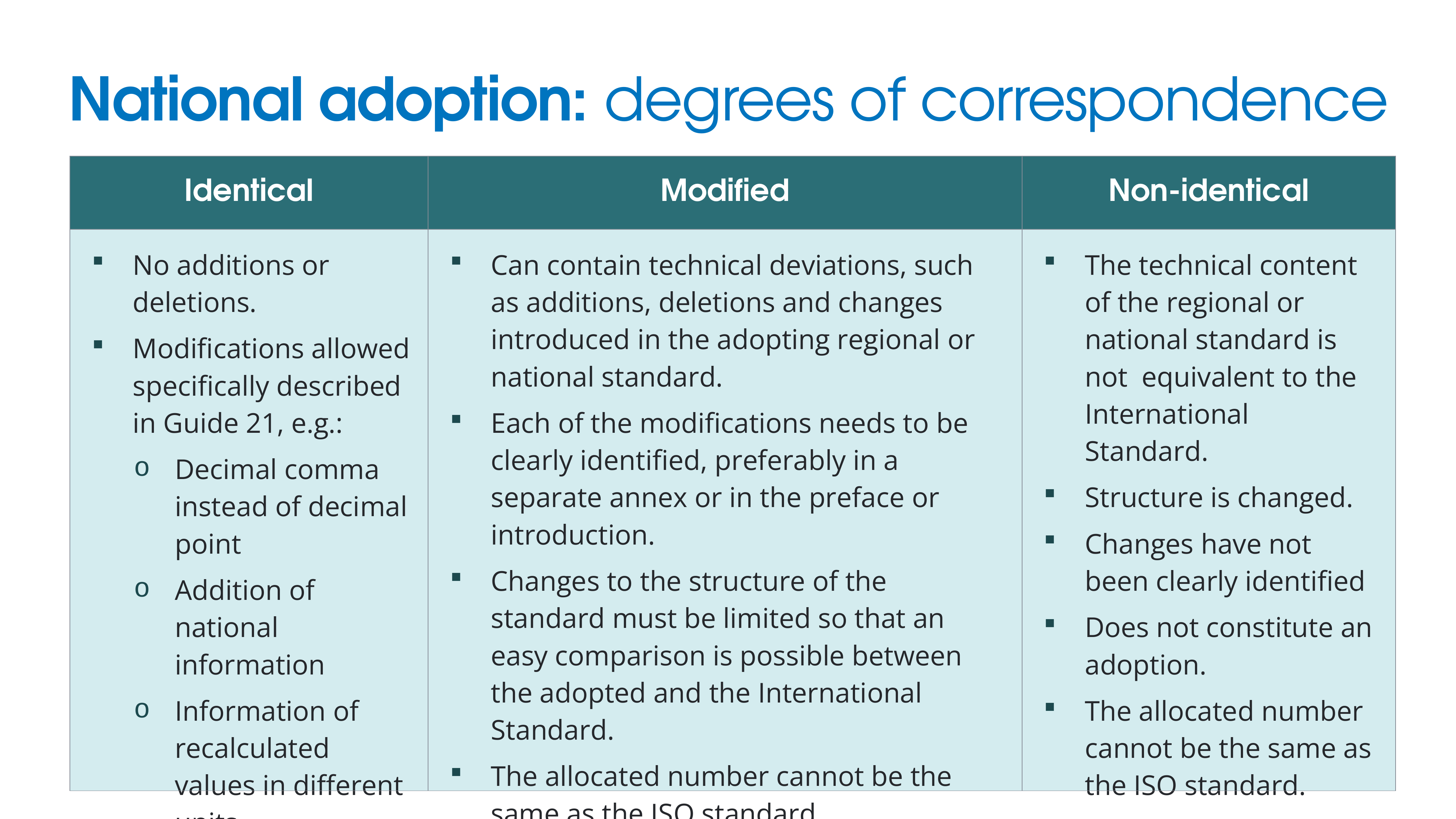

National adoption: degrees of correspondence
| Identical | Modified | Non-identical |
| --- | --- | --- |
| No additions or deletions. Modifications allowed specifically described in Guide 21, e.g.: Decimal comma instead of decimal point Addition of national information Information of recalculated values in different units | Can contain technical deviations, such as additions, deletions and changes introduced in the adopting regional or national standard. Each of the modifications needs to be clearly identified, preferably in a separate annex or in the preface or introduction. Changes to the structure of the standard must be limited so that an easy comparison is possible between the adopted and the International Standard. The allocated number cannot be the same as the ISO standard. | The technical content of the regional or national standard is not equivalent to the International Standard. Structure is changed. Changes have not been clearly identified Does not constitute an adoption. The allocated number cannot be the same as the ISO standard. |